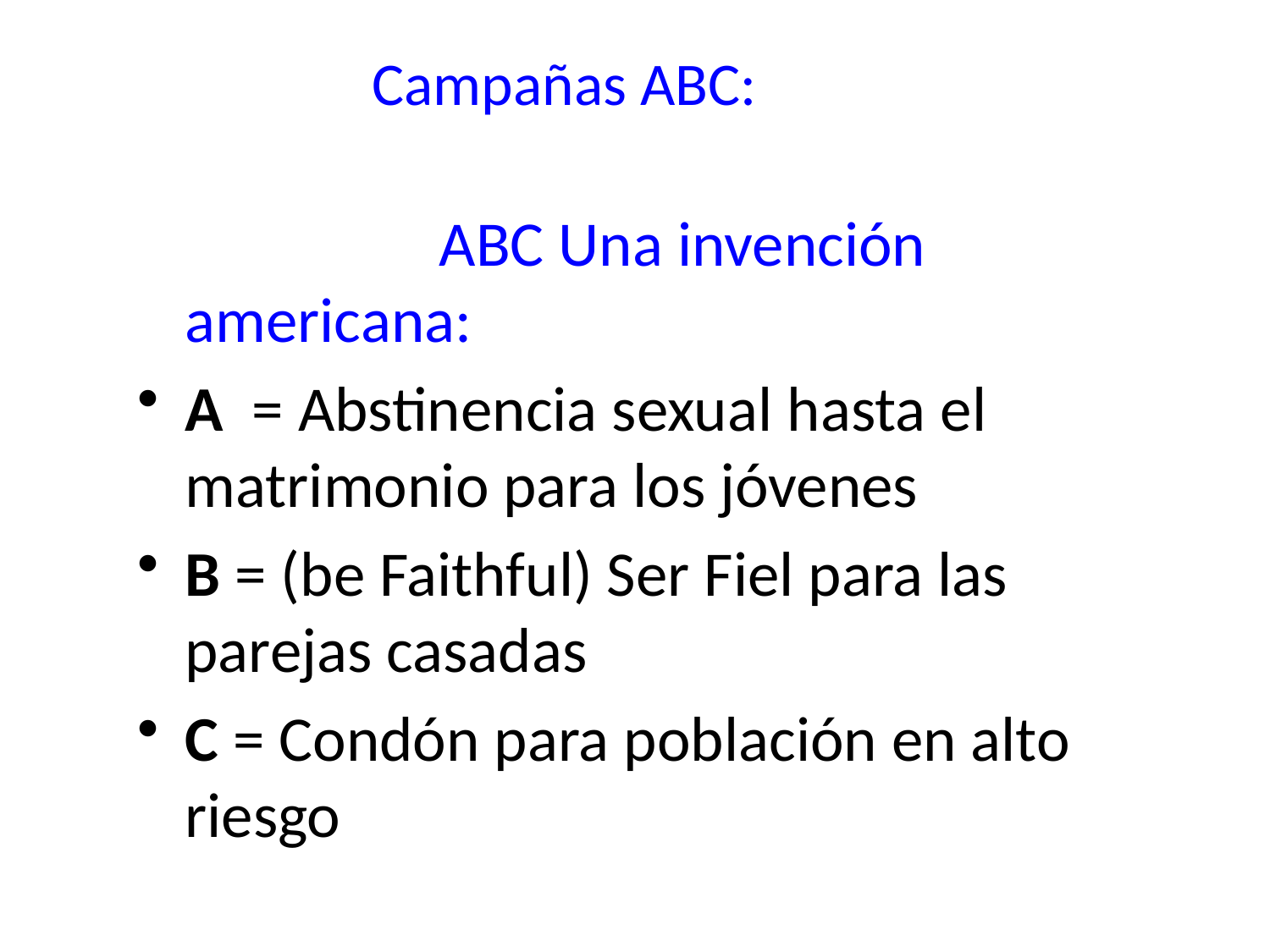

Campañas ABC:
			ABC Una invención americana:
A  = Abstinencia sexual hasta el matrimonio para los jóvenes
B = (be Faithful) Ser Fiel para las parejas casadas
C = Condón para población en alto riesgo